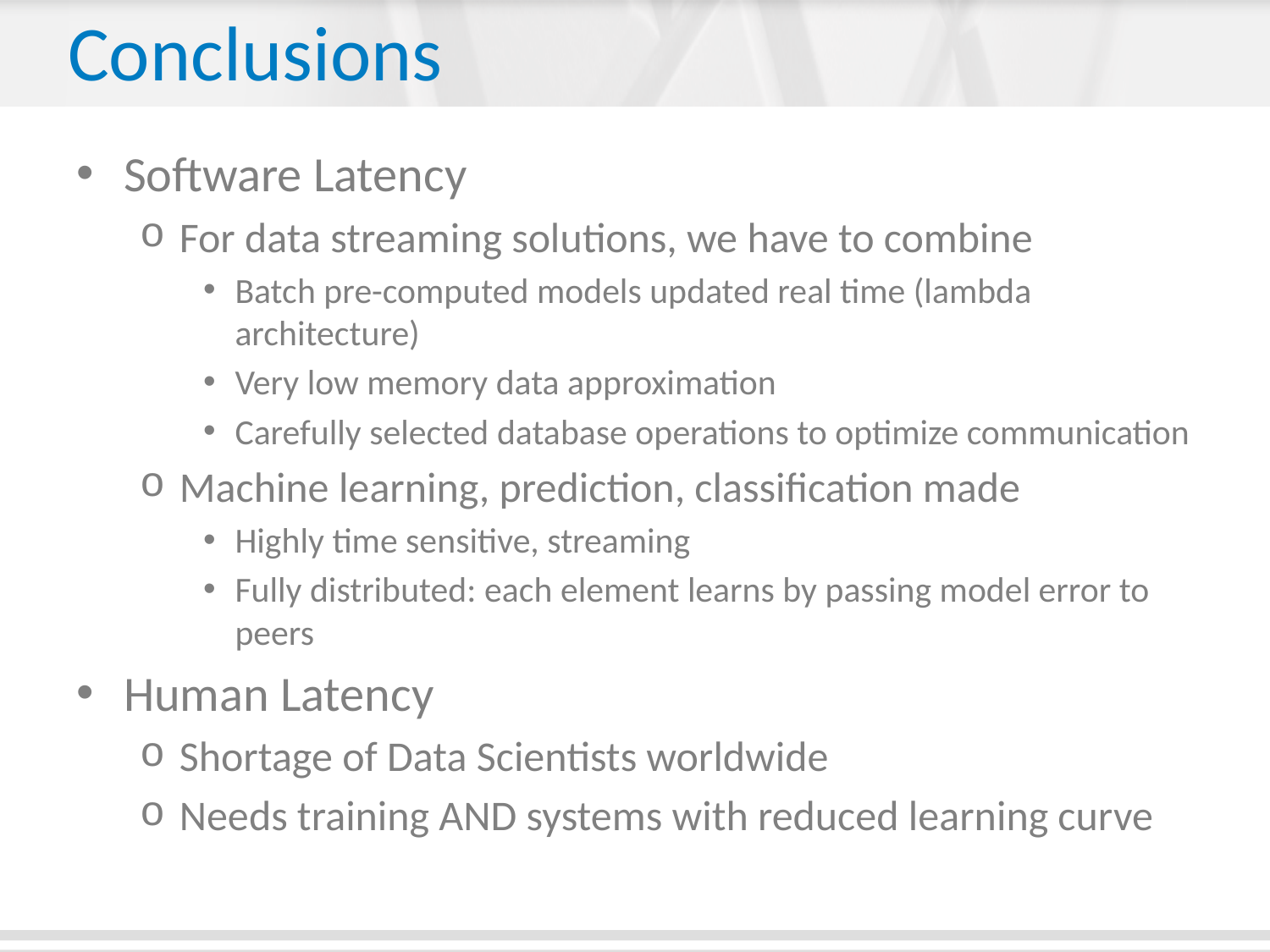

# Conclusions
Software Latency
For data streaming solutions, we have to combine
Batch pre-computed models updated real time (lambda architecture)
Very low memory data approximation
Carefully selected database operations to optimize communication
Machine learning, prediction, classification made
Highly time sensitive, streaming
Fully distributed: each element learns by passing model error to peers
Human Latency
Shortage of Data Scientists worldwide
Needs training AND systems with reduced learning curve